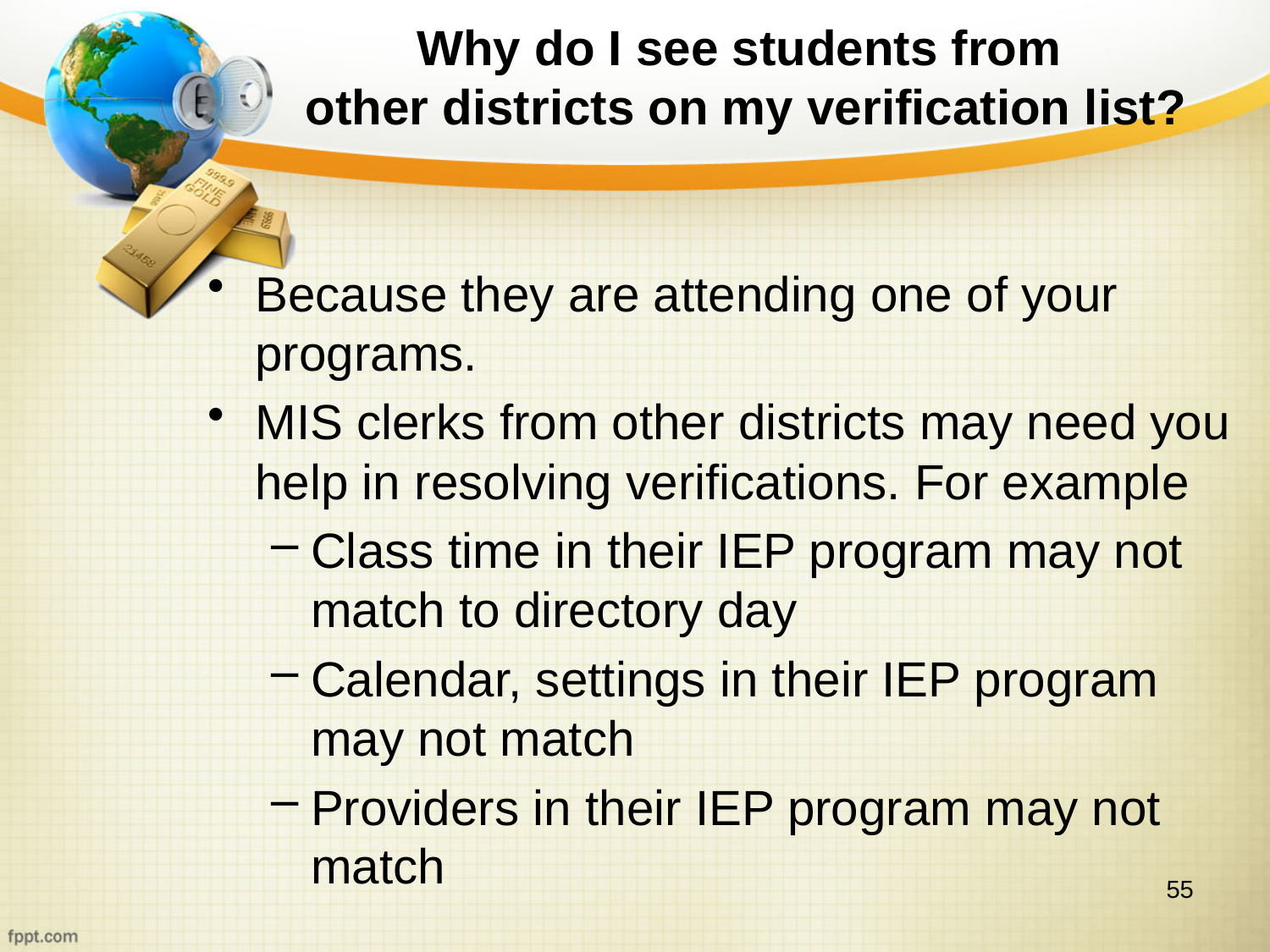

# Why do I see students from other districts on my verification list?
Because they are attending one of your programs.
MIS clerks from other districts may need you help in resolving verifications. For example
Class time in their IEP program may not match to directory day
Calendar, settings in their IEP program may not match
Providers in their IEP program may not match
55